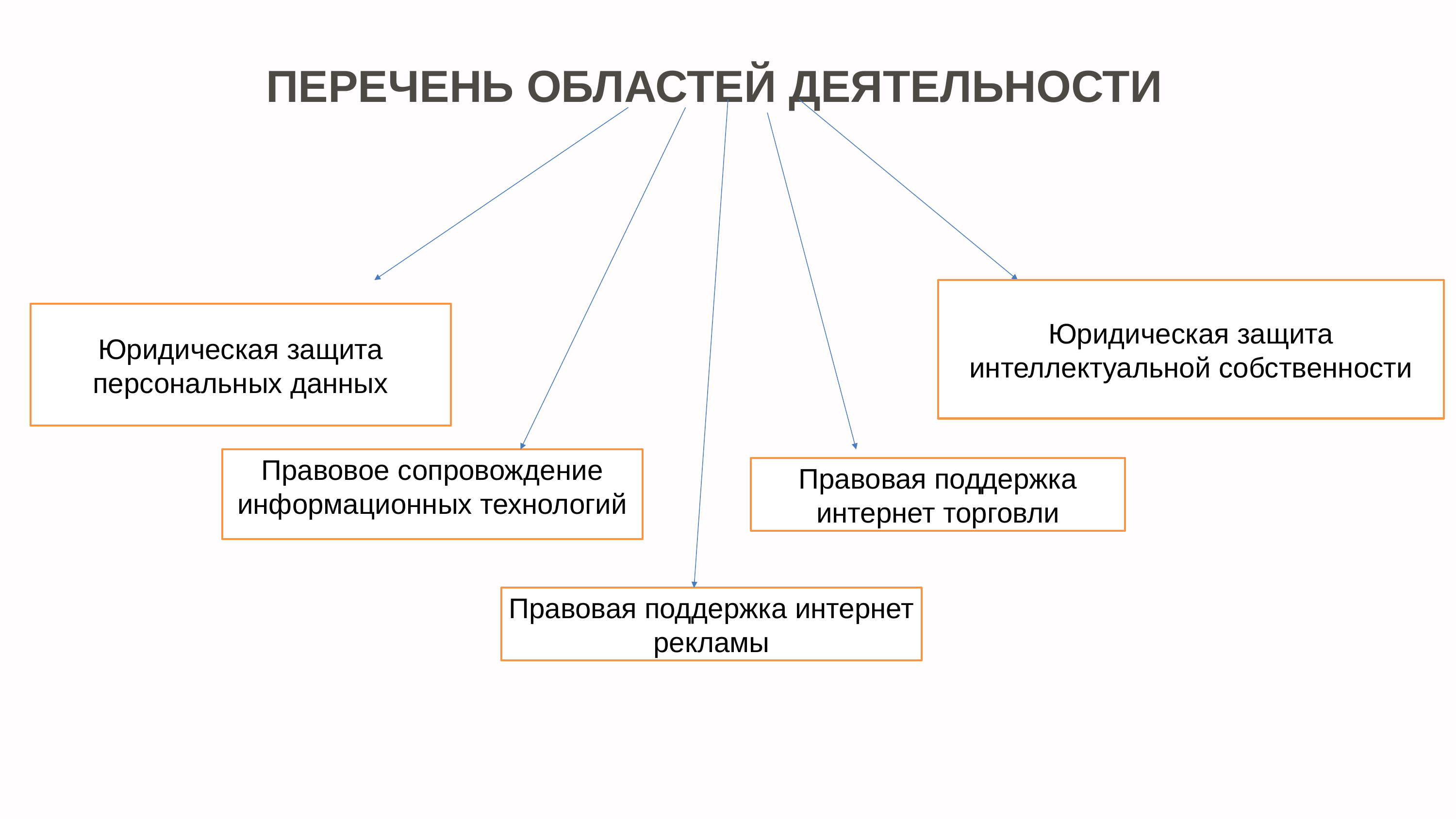

ПЕРЕЧЕНЬ ОБЛАСТЕЙ ДЕЯТЕЛЬНОСТИ
Юридическая защита интеллектуальной собственности
Юридическая защита персональных данных
Правовое сопровождение информационных технологий

Правовая поддержка интернет торговли
Правовая поддержка интернет рекламы